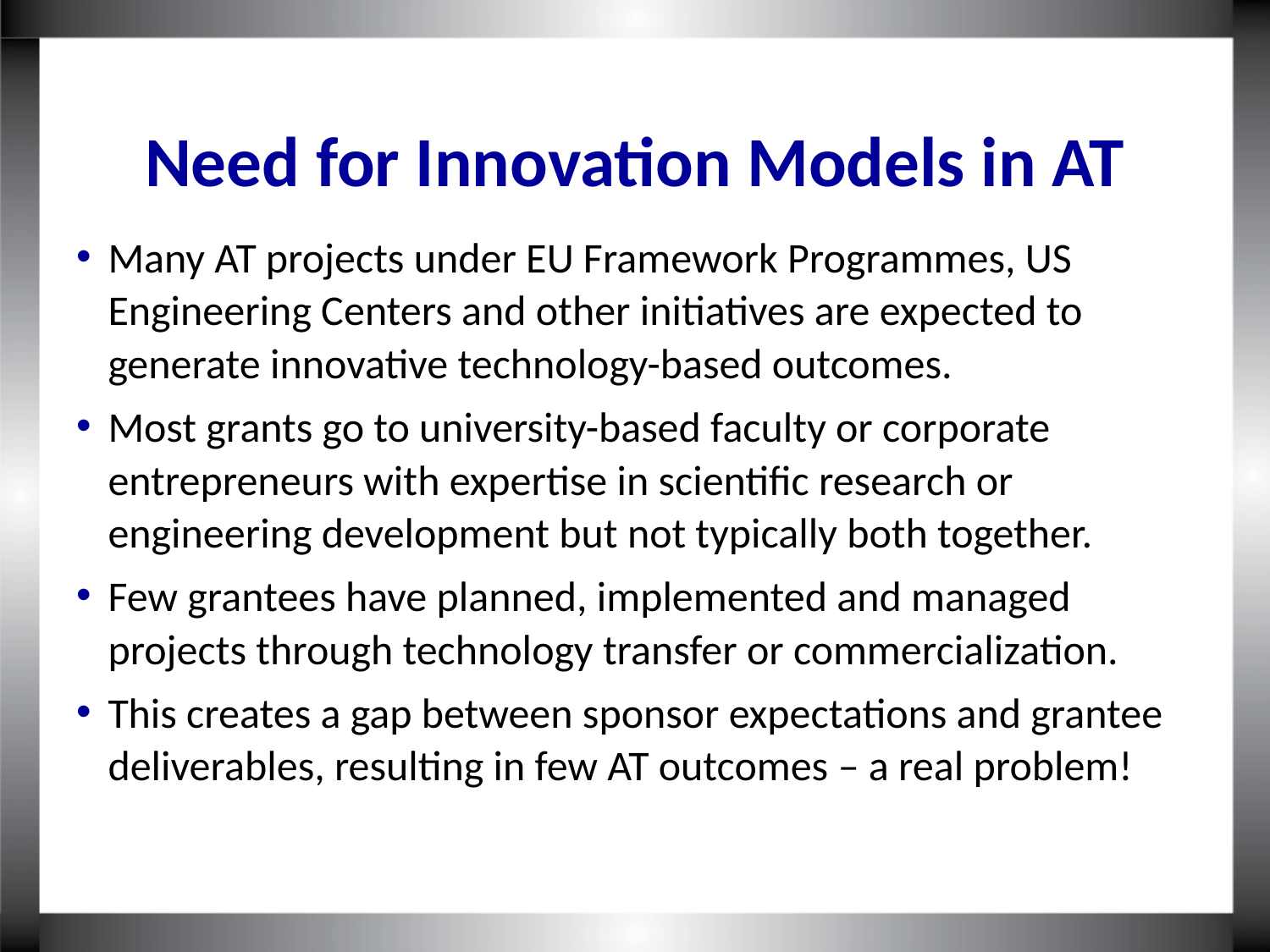

# Need for Innovation Models in AT
Many AT projects under EU Framework Programmes, US Engineering Centers and other initiatives are expected to generate innovative technology-based outcomes.
Most grants go to university-based faculty or corporate entrepreneurs with expertise in scientific research or engineering development but not typically both together.
Few grantees have planned, implemented and managed projects through technology transfer or commercialization.
This creates a gap between sponsor expectations and grantee deliverables, resulting in few AT outcomes – a real problem!